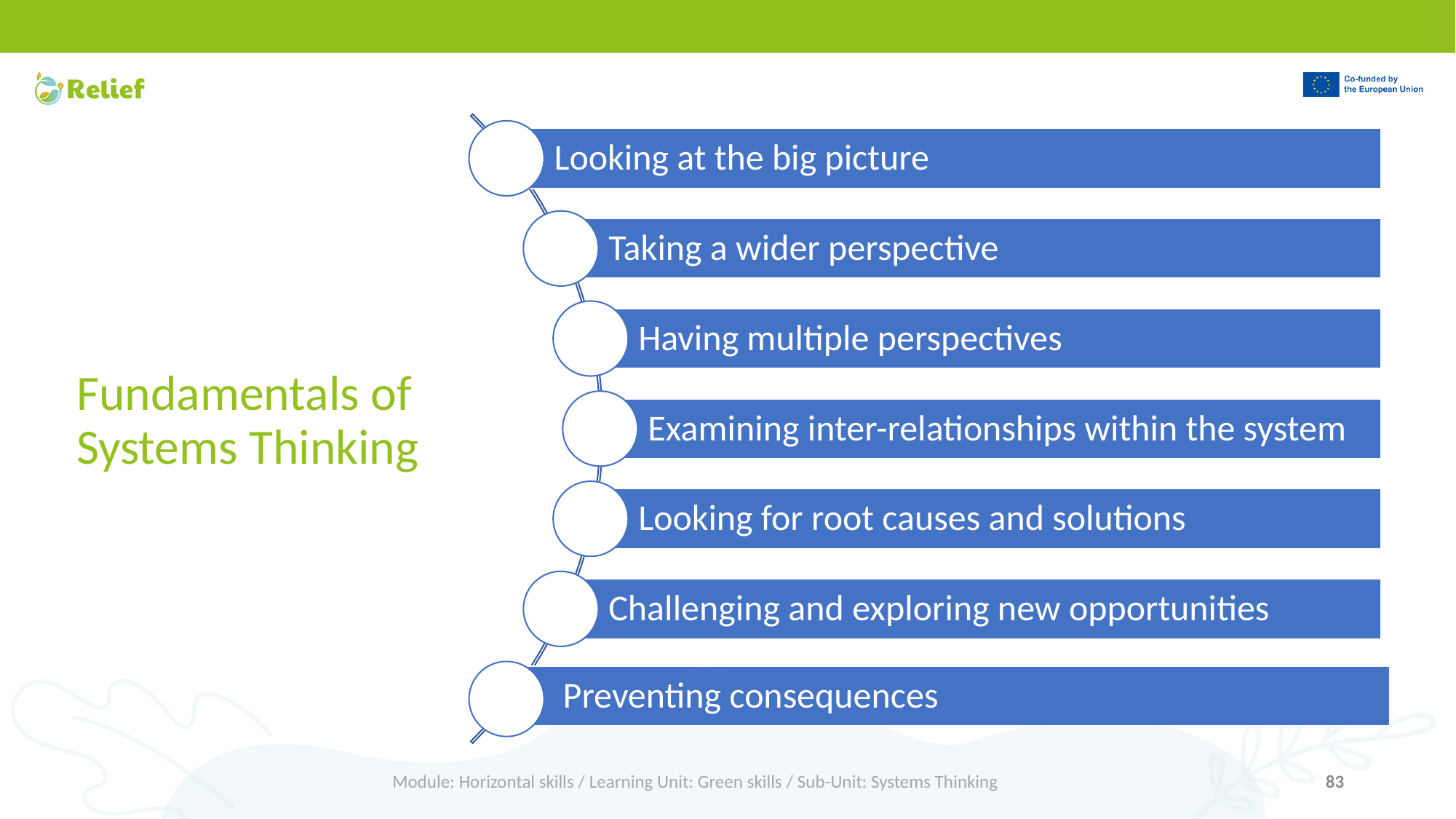

Looking at the big picture
Taking a wider perspective
Having multiple perspectives
Examining inter-relationships within the system
Looking for root causes and solutions
Challenging and exploring new opportunities
Preventing consequences
# Fundamentals of Systems Thinking
Module: Horizontal skills / Learning Unit: Green skills / Sub-Unit: Systems Thinking
83